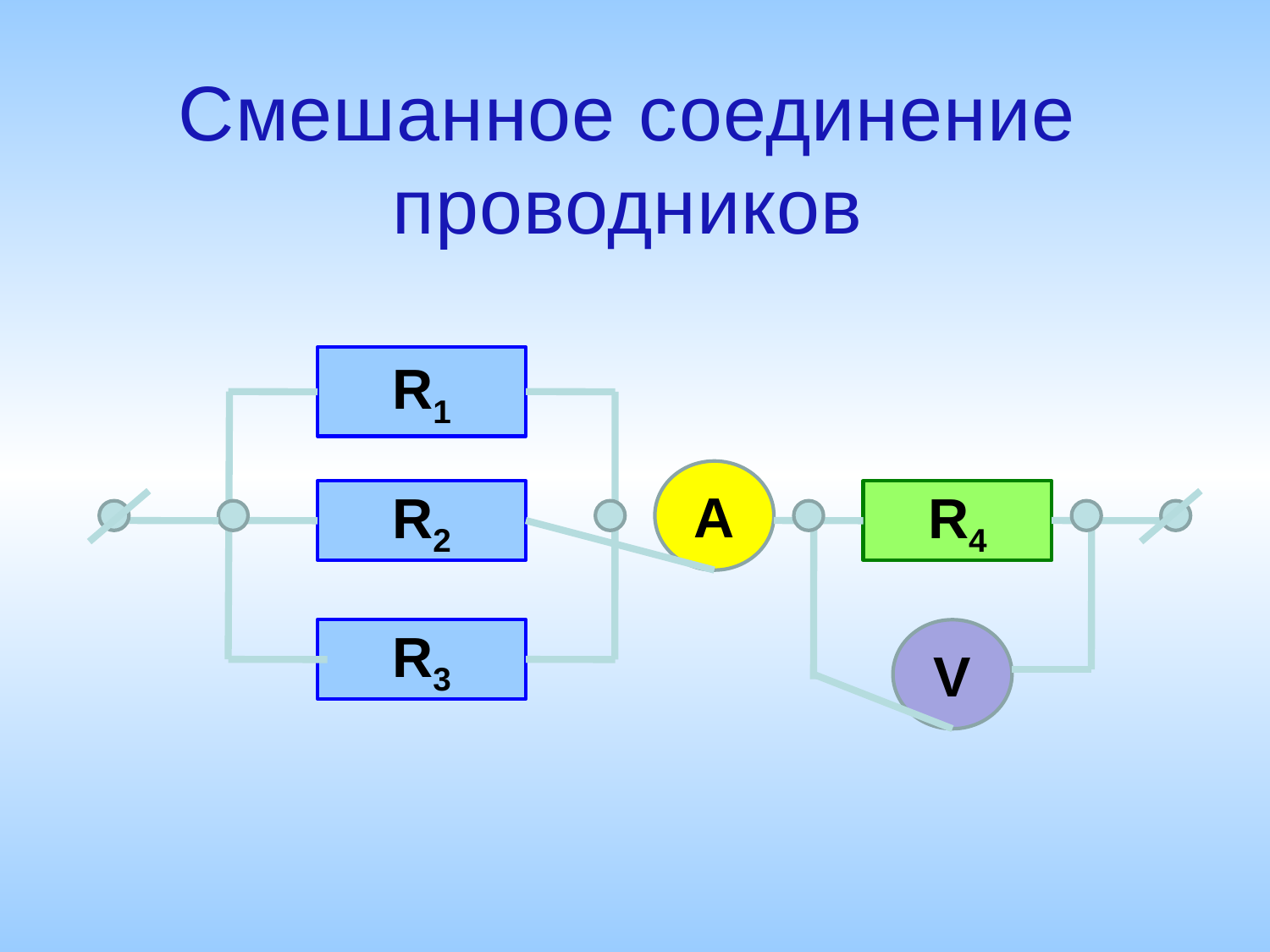

# Смешанное соединение проводников
R1
А
R2
R4

R3
V